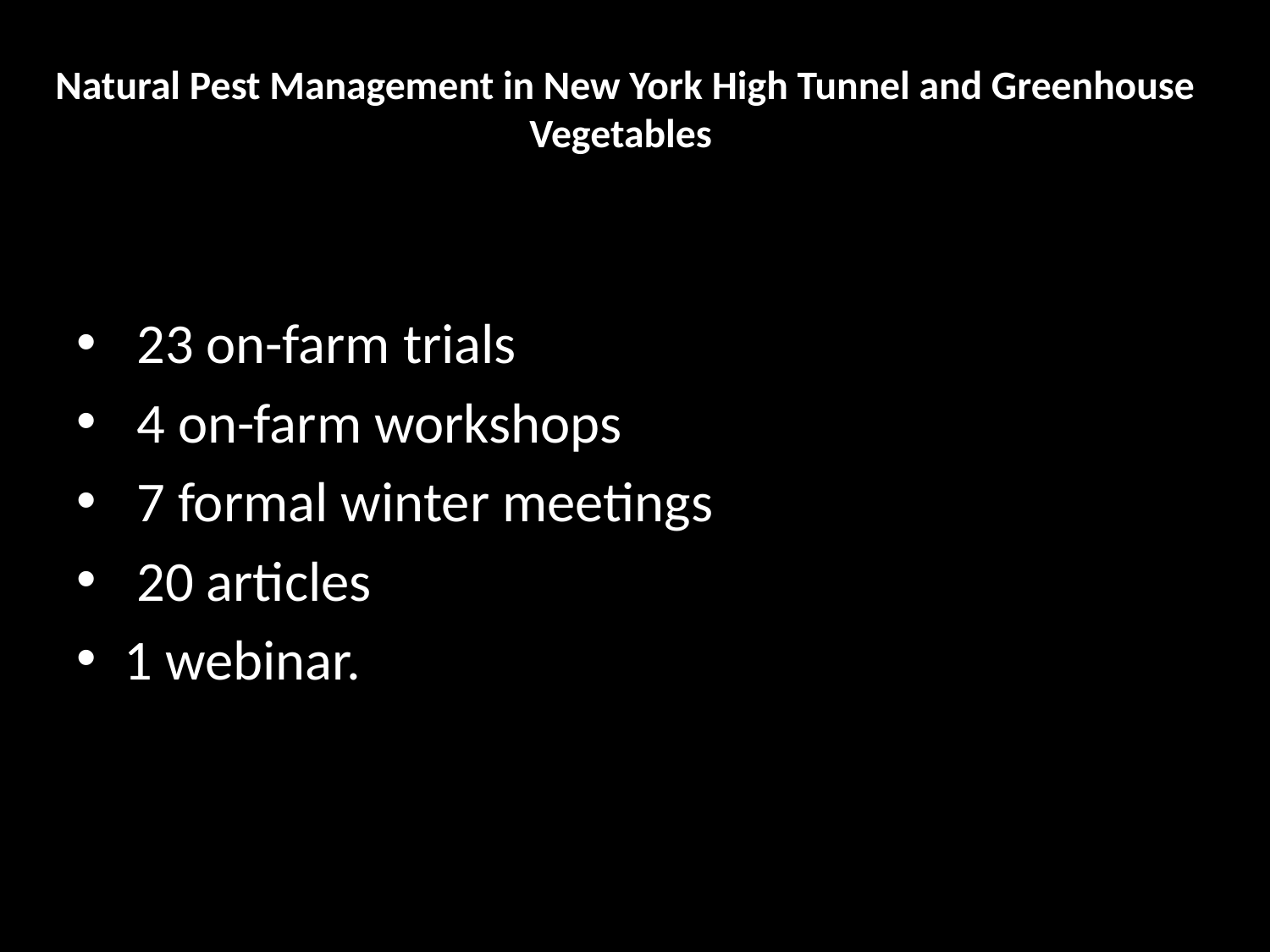

# Natural Pest Management in New York High Tunnel and Greenhouse Vegetables

 23 on-farm trials
 4 on-farm workshops
 7 formal winter meetings
 20 articles
1 webinar.